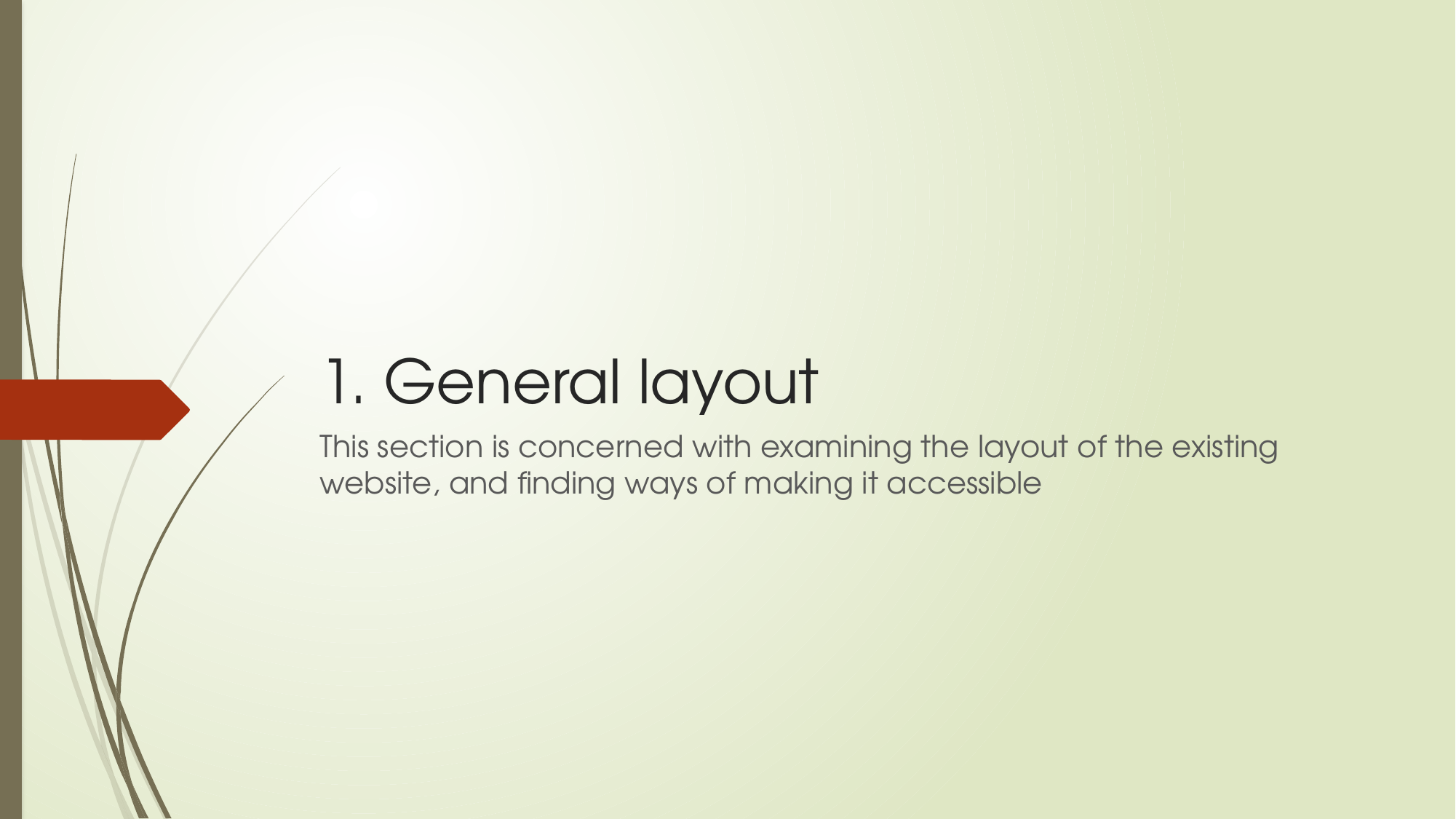

# 1. General layout
This section is concerned with examining the layout of the existing website, and finding ways of making it accessible